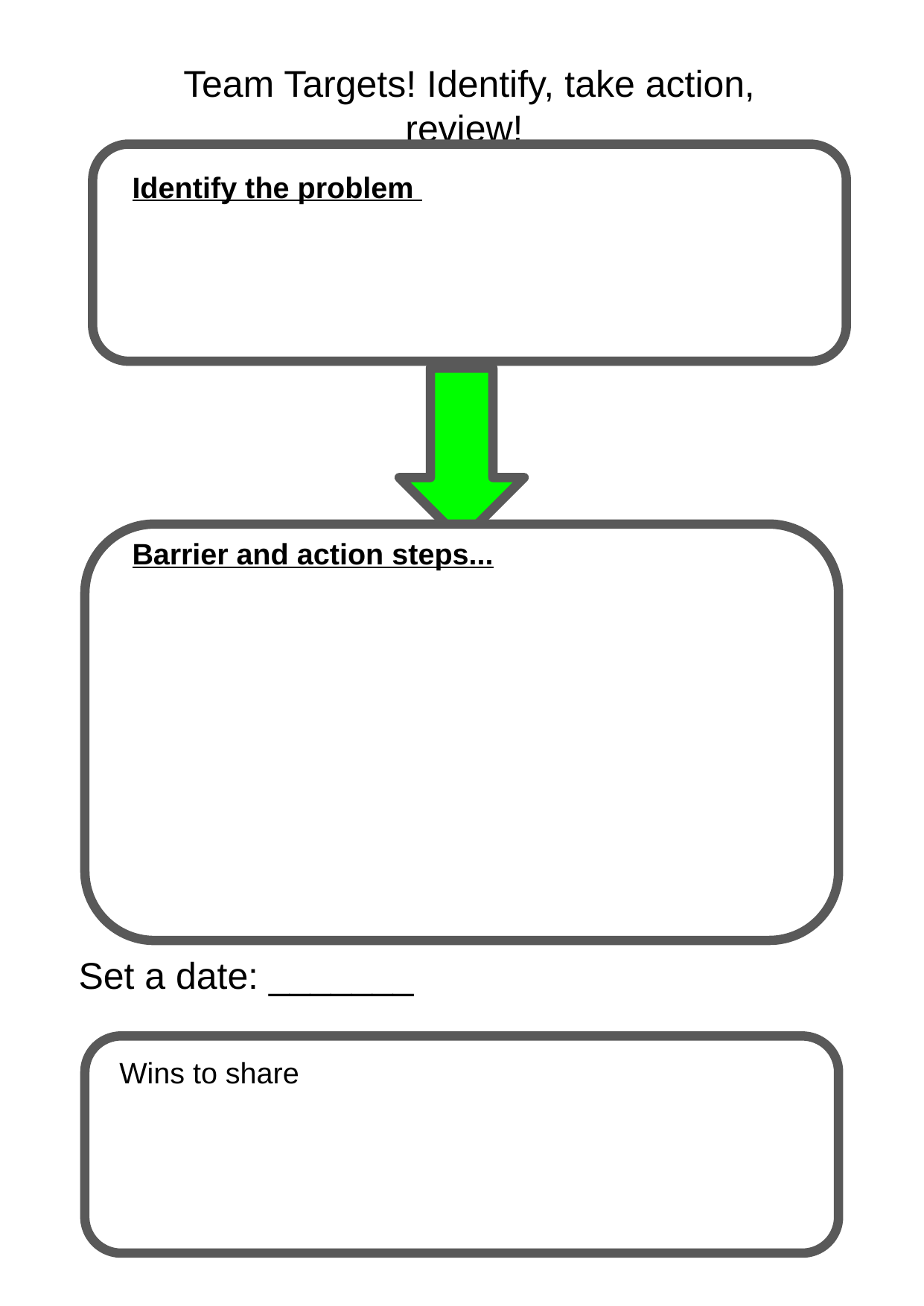

Team Targets! Identify, take action, review!

Identify the problem

Barrier and action steps...
Set a date: _______

Wins to share